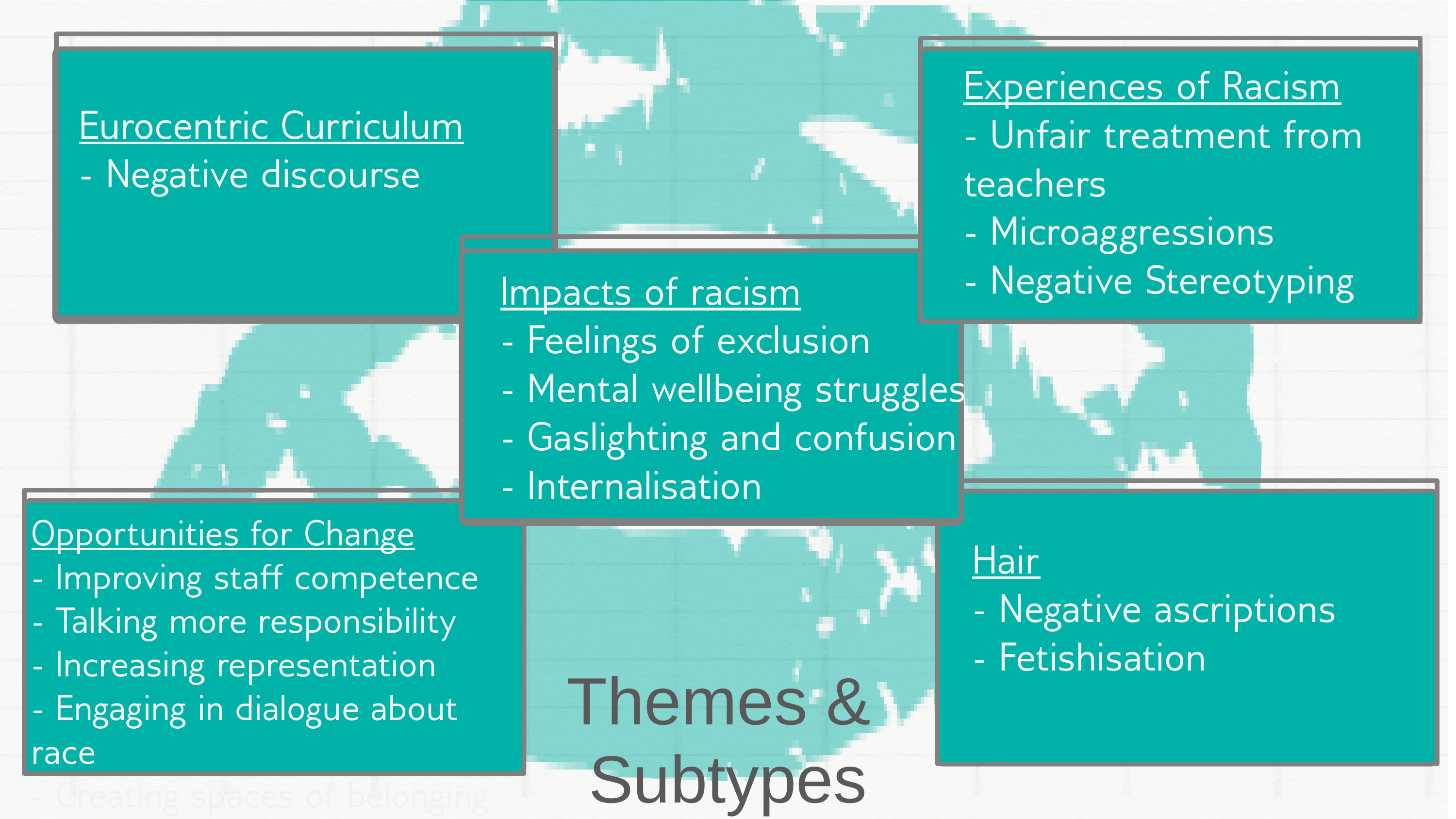

Experiences of Racism
- Unfair treatment from teachers
- Microaggressions
- Negative Stereotyping
Eurocentric Curriculum
- Negative discourse

Impacts of racism
- Feelings of exclusion
- Mental wellbeing struggles
- Gaslighting and confusion
- Internalisation

Opportunities for Change
- Improving staff competence
- Talking more responsibility
- Increasing representation
- Engaging in dialogue about race
- Creating spaces of belonging

Hair
- Negative ascriptions
- Fetishisation

Themes &
Subtypes